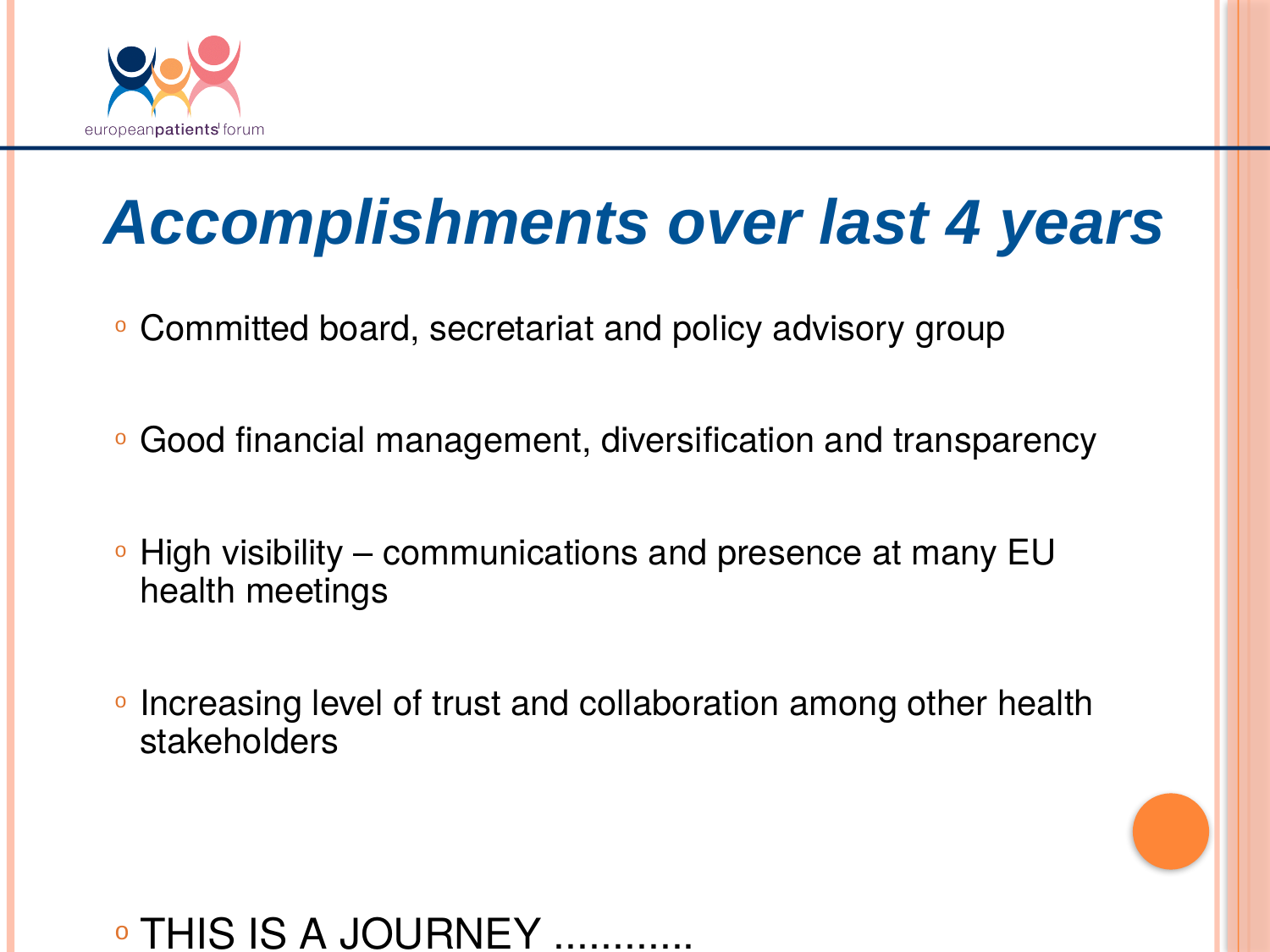

Accomplishments over last 4 years
Committed board, secretariat and policy advisory group

Good financial management, diversification and transparency

High visibility – communications and presence at many EU health meetings

Increasing level of trust and collaboration among other health stakeholders

THIS IS A JOURNEY ............